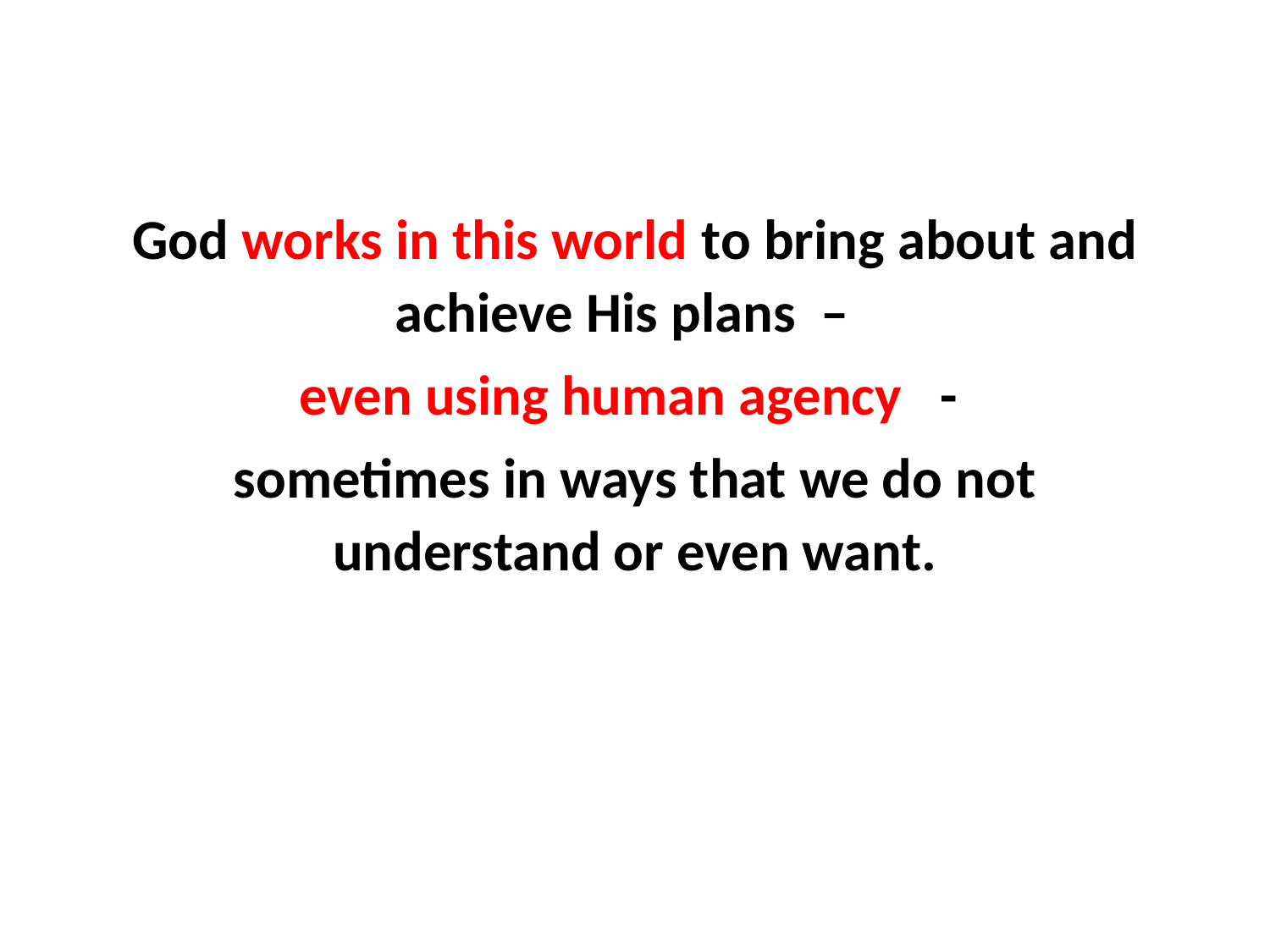

#

God works in this world to bring about and achieve His plans  –
even using human agency   -
sometimes in ways that we do not understand or even want.